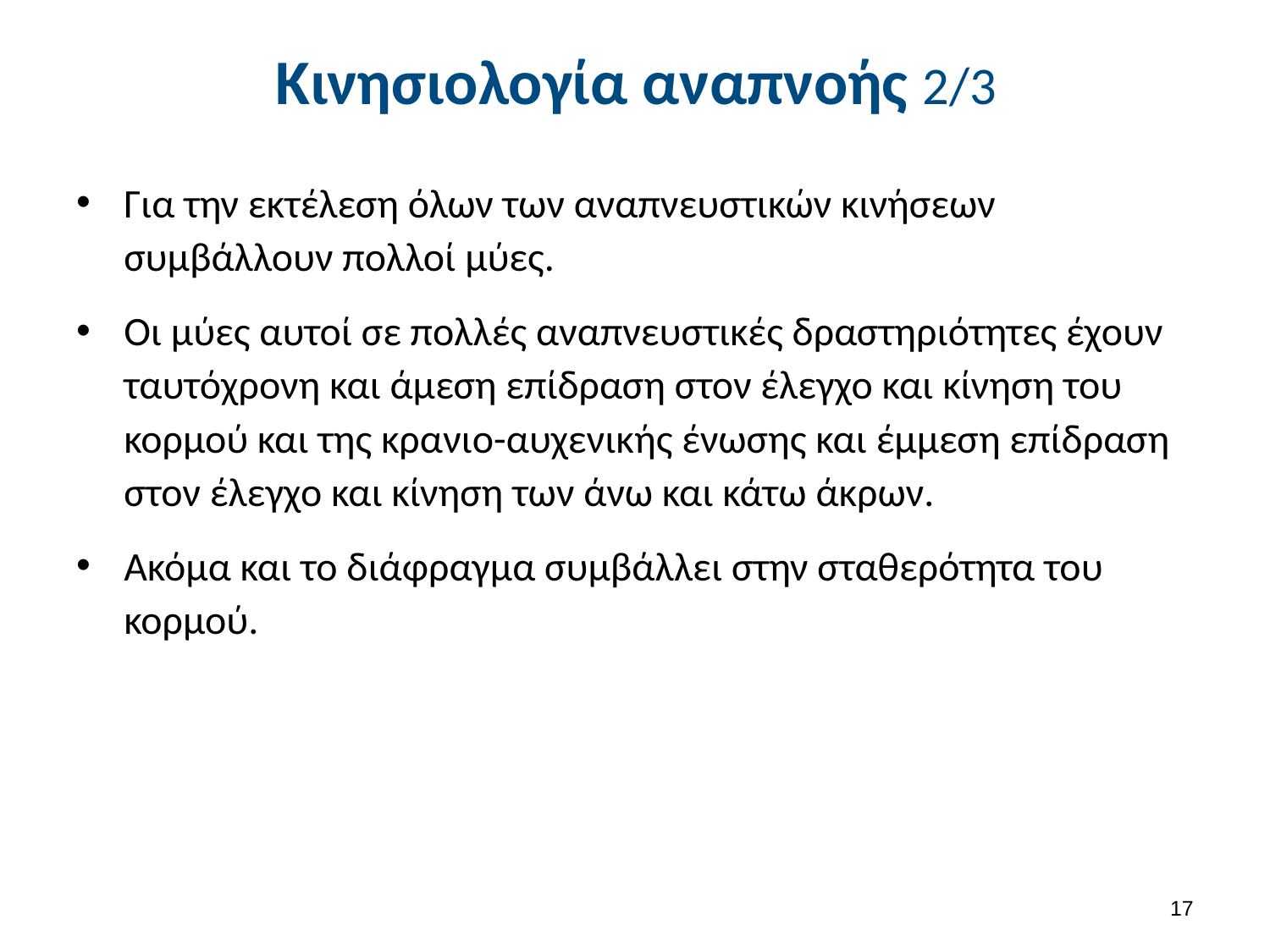

# Κινησιολογία αναπνοής 2/3
Για την εκτέλεση όλων των αναπνευστικών κινήσεων συμβάλλουν πολλοί μύες.
Οι μύες αυτοί σε πολλές αναπνευστικές δραστηριότητες έχουν ταυτόχρονη και άμεση επίδραση στον έλεγχο και κίνηση του κορμού και της κρανιο-αυχενικής ένωσης και έμμεση επίδραση στον έλεγχο και κίνηση των άνω και κάτω άκρων.
Ακόμα και το διάφραγμα συμβάλλει στην σταθερότητα του κορμού.

17